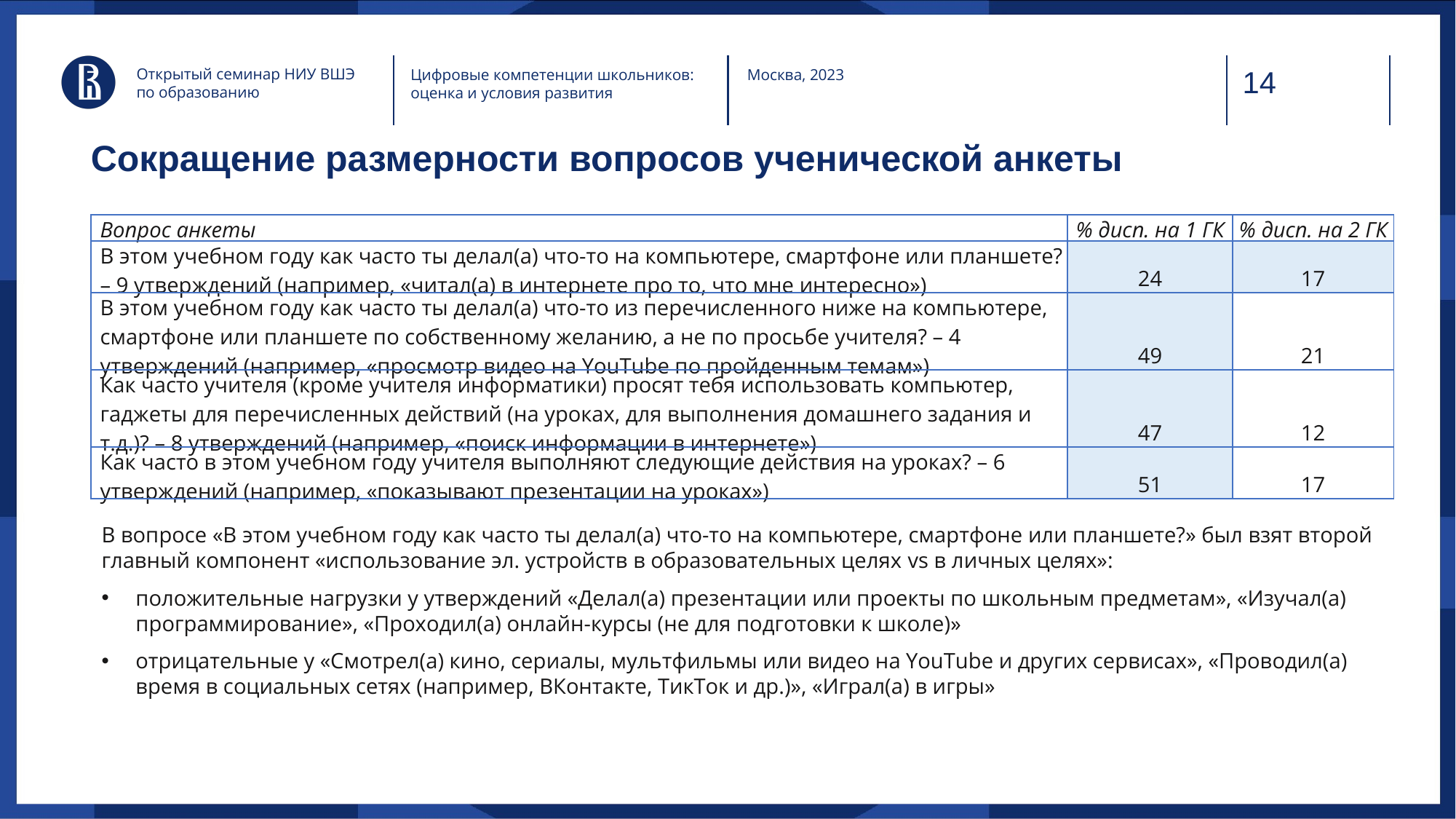

Открытый семинар НИУ ВШЭ по образованию
Цифровые компетенции школьников: оценка и условия развития
Москва, 2023
Сокращение размерности вопросов ученической анкеты
| Вопрос анкеты | % дисп. на 1 ГК | % дисп. на 2 ГК |
| --- | --- | --- |
| В этом учебном году как часто ты делал(а) что-то на компьютере, смартфоне или планшете? – 9 утверждений (например, «читал(а) в интернете про то, что мне интересно») | 24 | 17 |
| В этом учебном году как часто ты делал(а) что-то из перечисленного ниже на компьютере, смартфоне или планшете по собственному желанию, а не по просьбе учителя? – 4 утверждений (например, «просмотр видео на YouTube по пройденным темам») | 49 | 21 |
| Как часто учителя (кроме учителя информатики) просят тебя использовать компьютер, гаджеты для перечисленных действий (на уроках, для выполнения домашнего задания и т.д.)? – 8 утверждений (например, «поиск информации в интернете») | 47 | 12 |
| Как часто в этом учебном году учителя выполняют следующие действия на уроках? – 6 утверждений (например, «показывают презентации на уроках») | 51 | 17 |
В вопросе «В этом учебном году как часто ты делал(а) что-то на компьютере, смартфоне или планшете?» был взят второй главный компонент «использование эл. устройств в образовательных целях vs в личных целях»:
положительные нагрузки у утверждений «Делал(а) презентации или проекты по школьным предметам», «Изучал(а) программирование», «Проходил(а) онлайн-курсы (не для подготовки к школе)»
отрицательные у «Смотрел(а) кино, сериалы, мультфильмы или видео на YouTube и других сервисах», «Проводил(а) время в социальных сетях (например, ВКонтакте, ТикТок и др.)», «Играл(а) в игры»